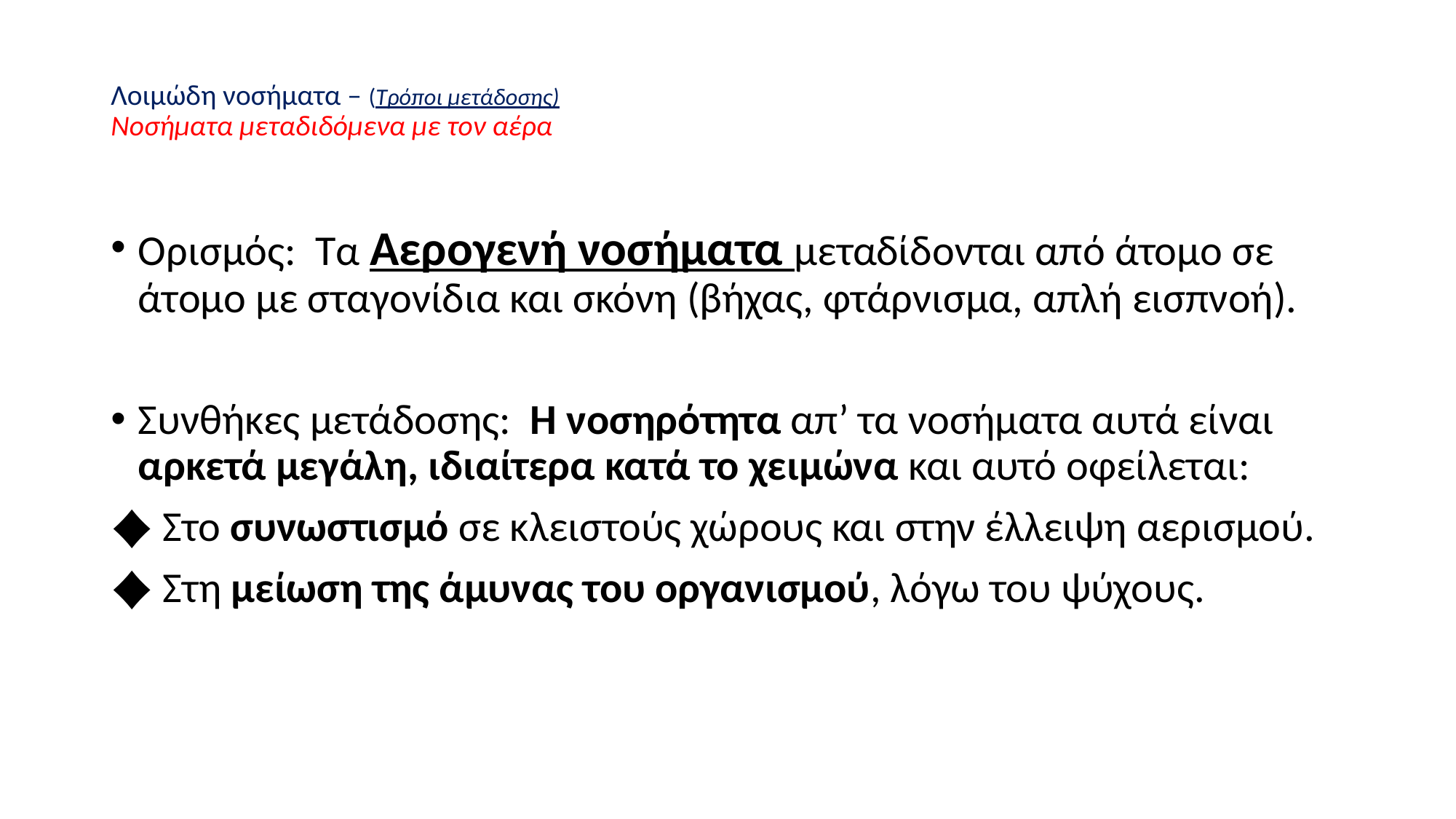

# Λοιμώδη νοσήματα – (Τρόποι μετάδοσης) Νοσήματα μεταδιδόμενα με τον αέρα
Ορισμός:  Τα Αερογενή νοσήματα μεταδίδονται από άτομο σε άτομο με σταγονίδια και σκόνη (βήχας, φτάρνισμα, απλή εισπνοή).

Συνθήκες μετάδοσης:  Η νοσηρότητα απ’ τα νοσήματα αυτά είναι αρκετά μεγάλη, ιδιαίτερα κατά το χειμώνα και αυτό οφείλεται:
♦ Στο συνωστισμό σε κλειστούς χώρους και στην έλλειψη αερισμού.
♦ Στη μείωση της άμυνας του οργανισμού, λόγω του ψύχους.